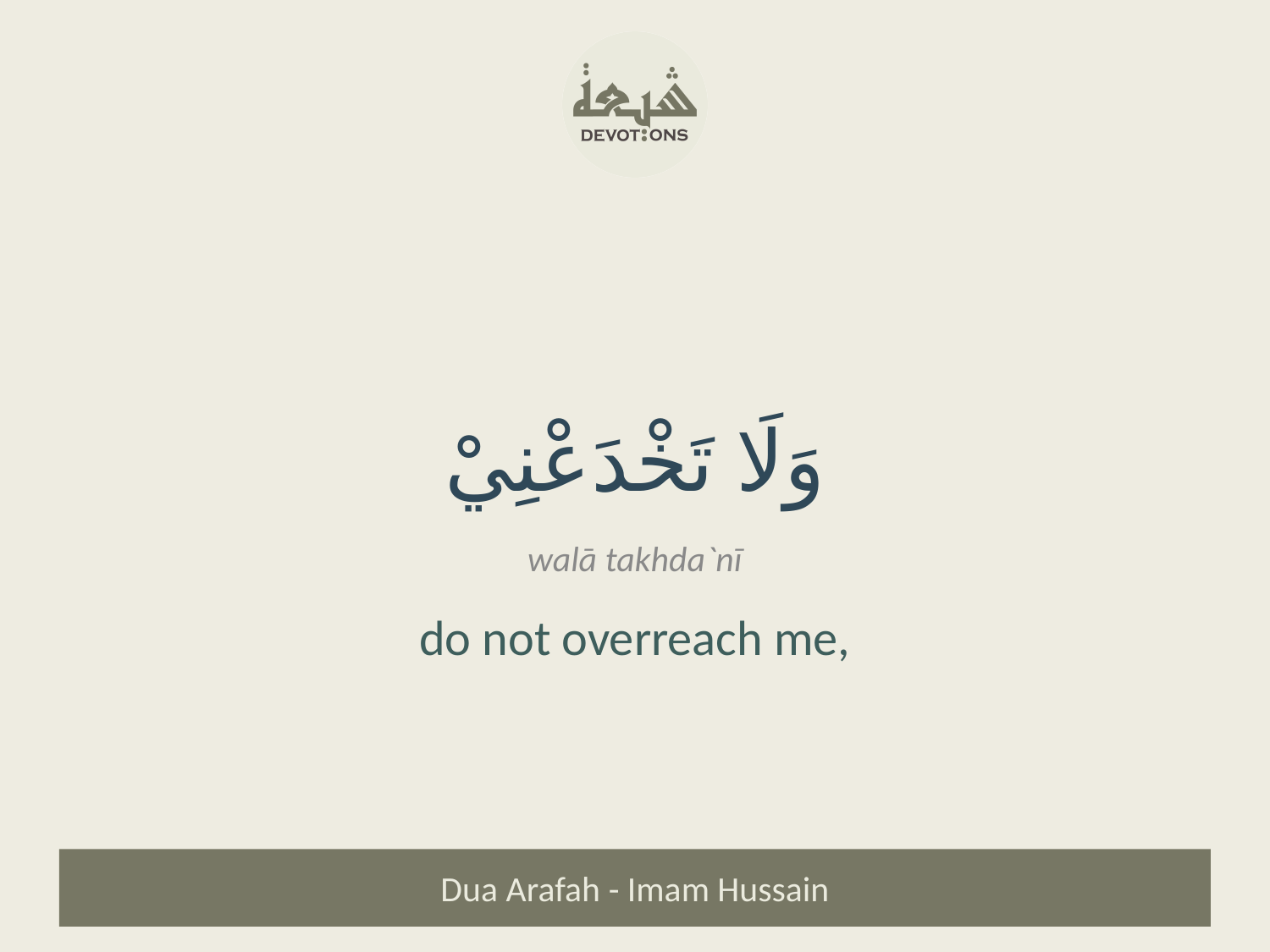

وَلَا تَخْدَعْنِيْ
walā takhda`nī
do not overreach me,
Dua Arafah - Imam Hussain